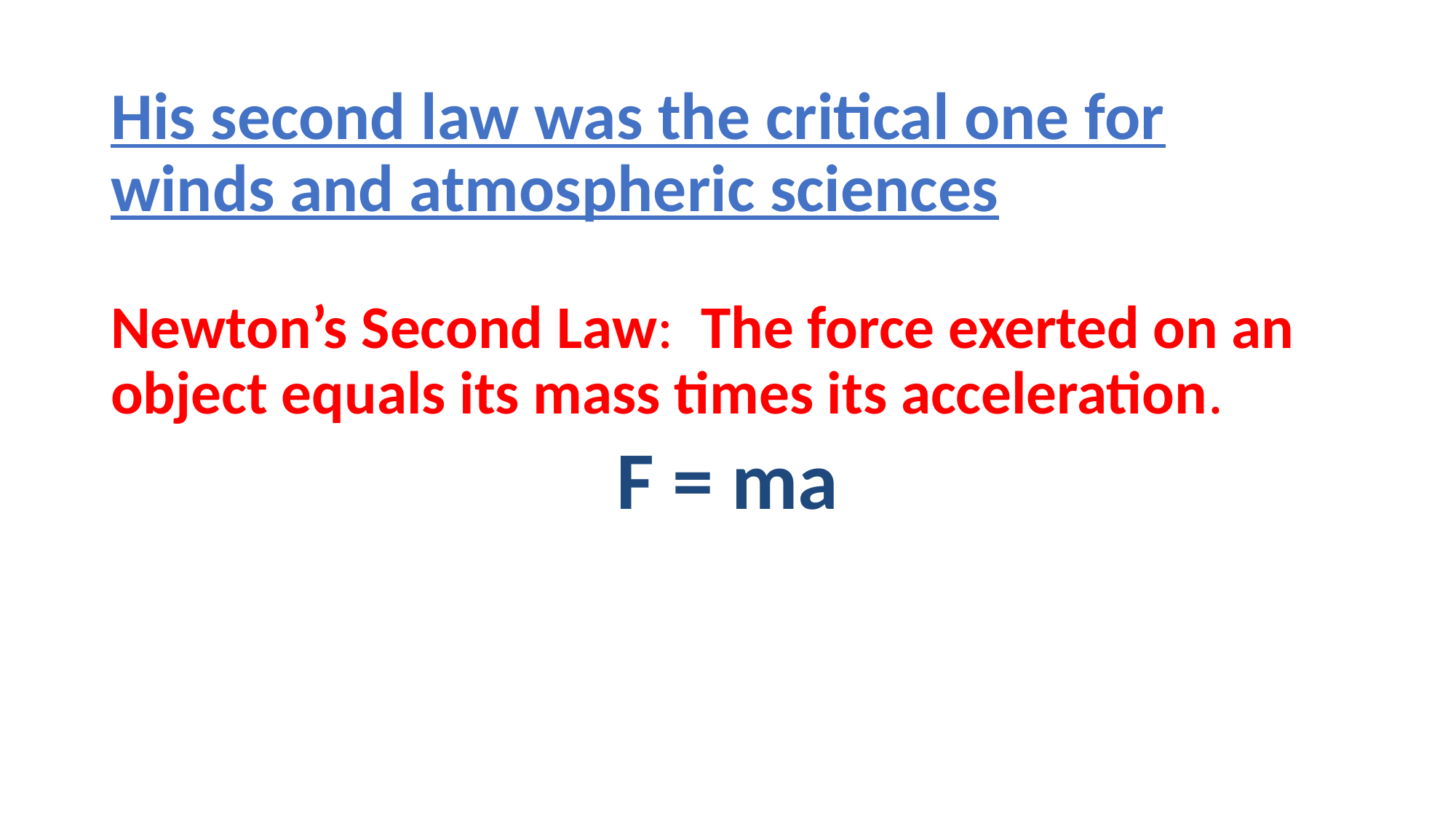

His second law was the critical one for winds and atmospheric sciences
Newton’s Second Law:  The force exerted on an object equals its mass times its acceleration.
F = ma